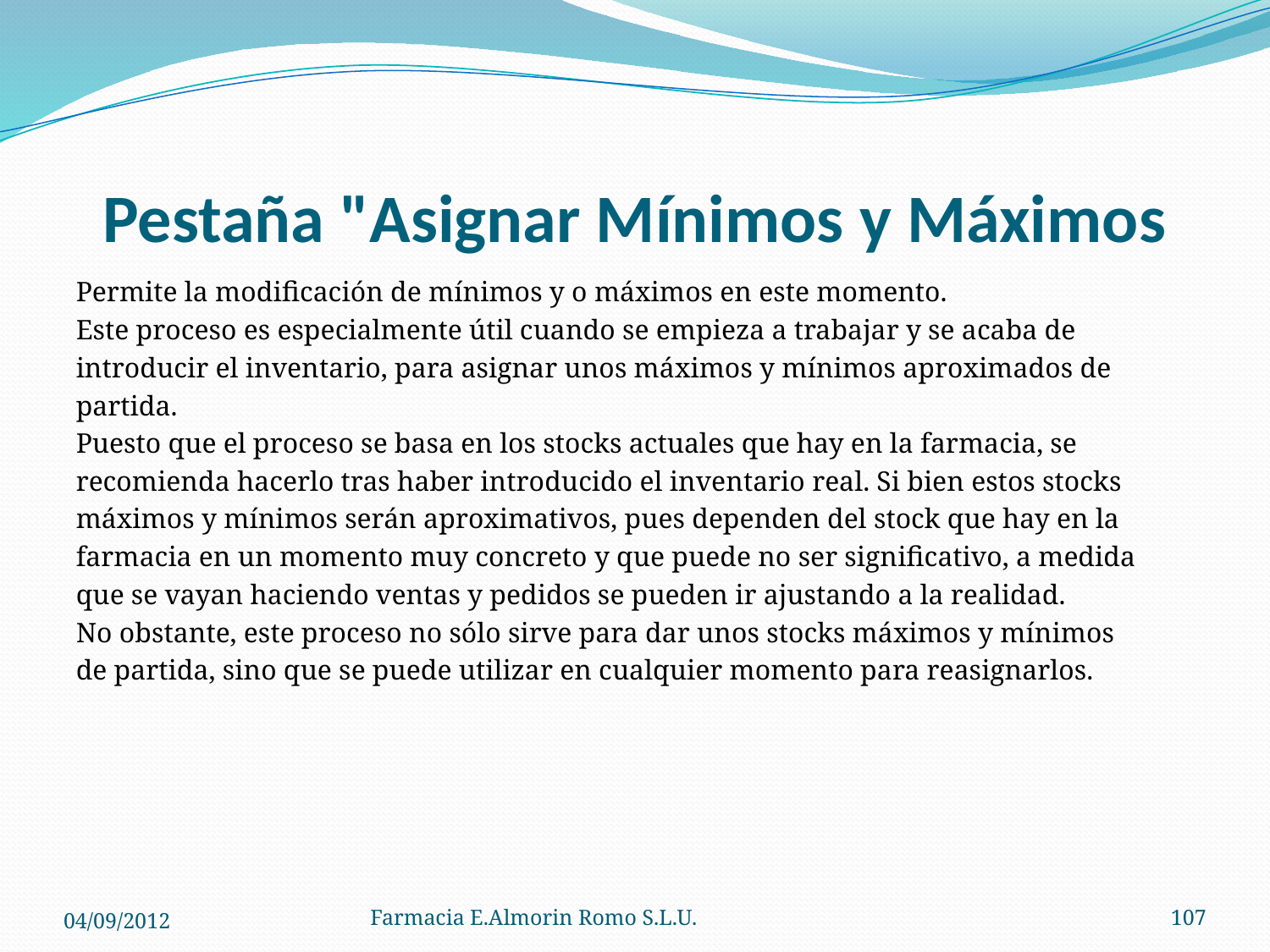

# Pestaña "Asignar Mínimos y Máximos
Permite la modificación de mínimos y o máximos en este momento.
Este proceso es especialmente útil cuando se empieza a trabajar y se acaba de
introducir el inventario, para asignar unos máximos y mínimos aproximados de
partida.
Puesto que el proceso se basa en los stocks actuales que hay en la farmacia, se
recomienda hacerlo tras haber introducido el inventario real. Si bien estos stocks
máximos y mínimos serán aproximativos, pues dependen del stock que hay en la
farmacia en un momento muy concreto y que puede no ser significativo, a medida
que se vayan haciendo ventas y pedidos se pueden ir ajustando a la realidad.
No obstante, este proceso no sólo sirve para dar unos stocks máximos y mínimos
de partida, sino que se puede utilizar en cualquier momento para reasignarlos.
04/09/2012
Farmacia E.Almorin Romo S.L.U.
107